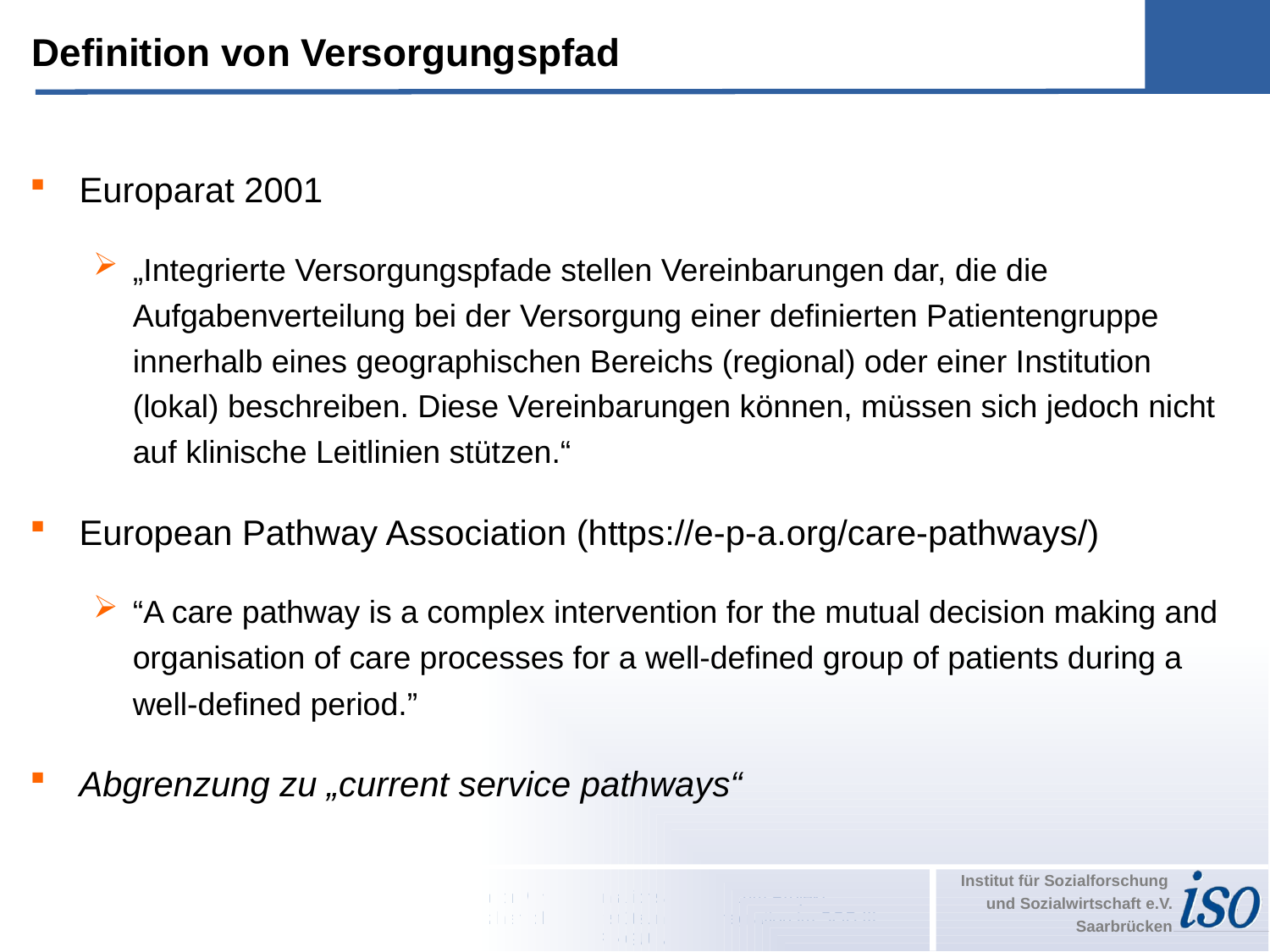

Definition von Versorgungspfad
Europarat 2001
„Integrierte Versorgungspfade stellen Vereinbarungen dar, die die Aufgabenverteilung bei der Versorgung einer definierten Patientengruppe innerhalb eines geographischen Bereichs (regional) oder einer Institution (lokal) beschreiben. Diese Vereinbarungen können, müssen sich jedoch nicht auf klinische Leitlinien stützen.“
European Pathway Association (https://e-p-a.org/care-pathways/)
“A care pathway is a complex intervention for the mutual decision making and organisation of care processes for a well-defined group of patients during a well-defined period.”
Abgrenzung zu „current service pathways“